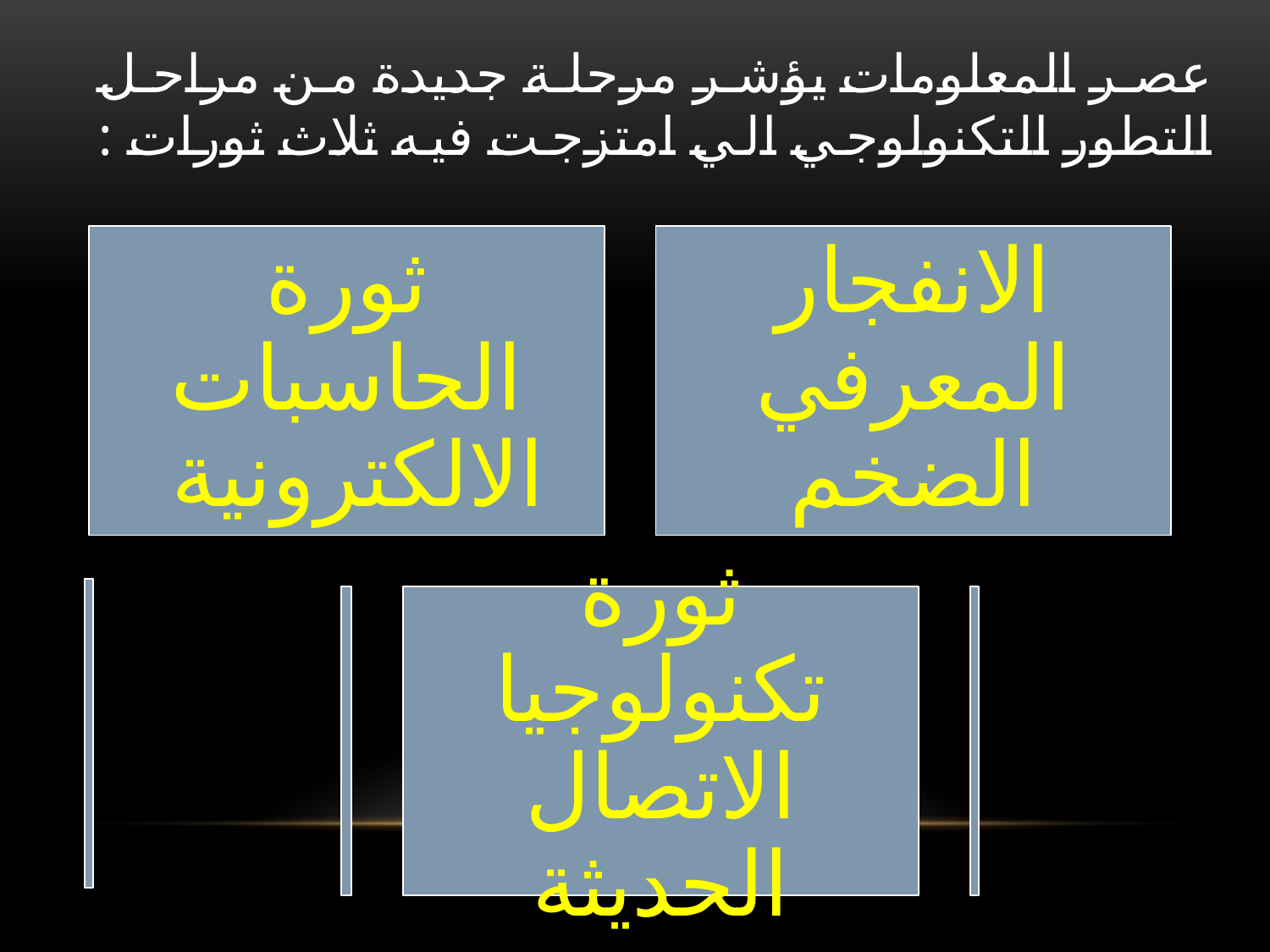

# عصر المعلومات يؤشر مرحلة جديدة من مراحل التطور التكنولوجي الي امتزجت فيه ثلاث ثورات :

ثورة الحاسبات الالكترونية
الانفجار المعرفي الضخم

ثورة تكنولوجيا الاتصال الحديثة